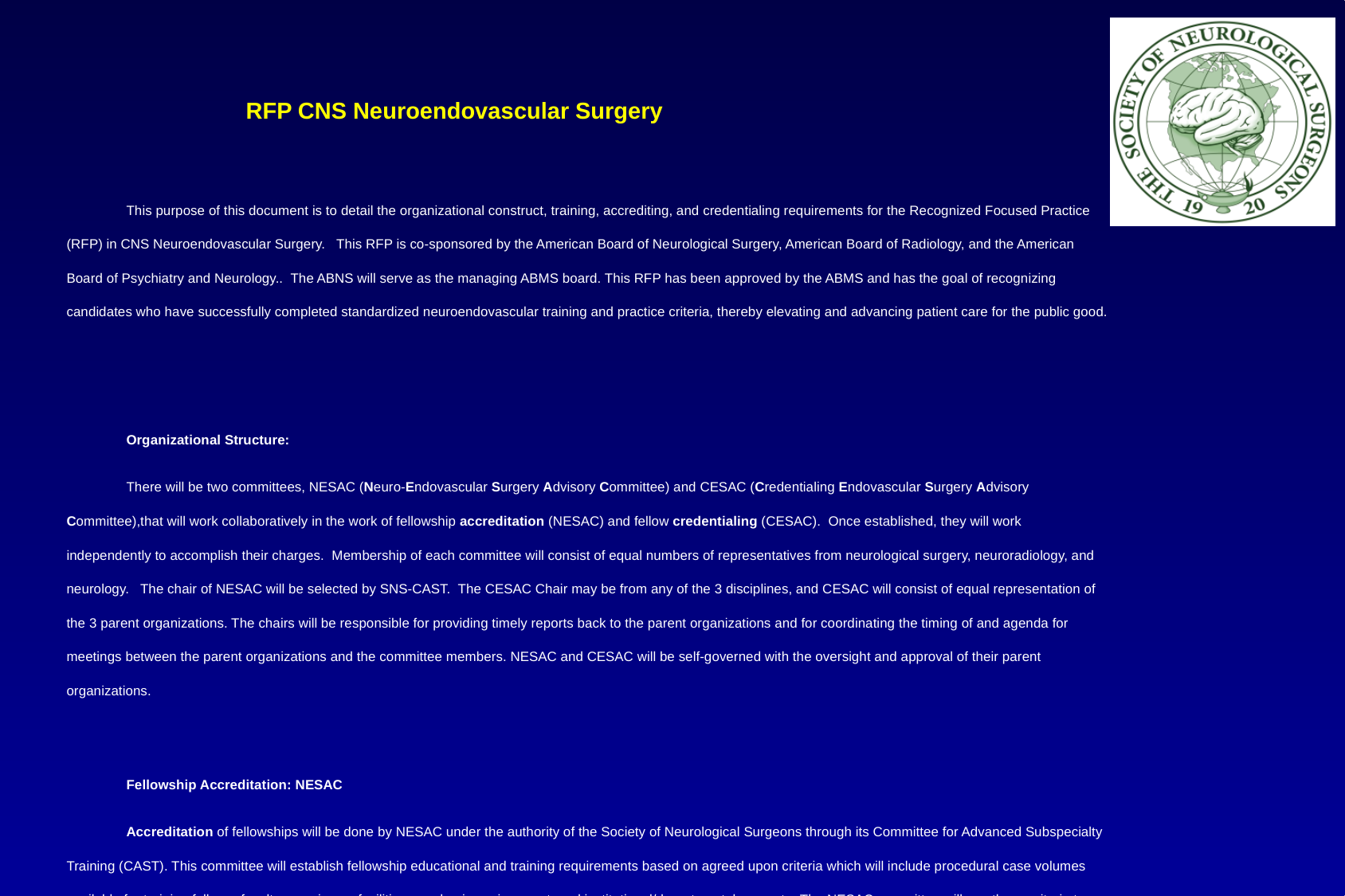

RFP CNS Neuroendovascular Surgery

This purpose of this document is to detail the organizational construct, training, accrediting, and credentialing requirements for the Recognized Focused Practice (RFP) in CNS Neuroendovascular Surgery.   This RFP is co-sponsored by the American Board of Neurological Surgery, American Board of Radiology, and the American Board of Psychiatry and Neurology..  The ABNS will serve as the managing ABMS board. This RFP has been approved by the ABMS and has the goal of recognizing candidates who have successfully completed standardized neuroendovascular training and practice criteria, thereby elevating and advancing patient care for the public good.

Organizational Structure:
There will be two committees, NESAC (Neuro-Endovascular Surgery Advisory Committee) and CESAC (Credentialing Endovascular Surgery Advisory Committee),that will work collaboratively in the work of fellowship accreditation (NESAC) and fellow credentialing (CESAC).  Once established, they will work independently to accomplish their charges.  Membership of each committee will consist of equal numbers of representatives from neurological surgery, neuroradiology, and neurology.   The chair of NESAC will be selected by SNS-CAST.  The CESAC Chair may be from any of the 3 disciplines, and CESAC will consist of equal representation of the 3 parent organizations. The chairs will be responsible for providing timely reports back to the parent organizations and for coordinating the timing of and agenda for meetings between the parent organizations and the committee members. NESAC and CESAC will be self-governed with the oversight and approval of their parent organizations.

Fellowship Accreditation: NESAC
Accreditation of fellowships will be done by NESAC under the authority of the Society of Neurological Surgeons through its Committee for Advanced Subspecialty Training (CAST). This committee will establish fellowship educational and training requirements based on agreed upon criteria which will include procedural case volumes available for training fellows, faculty experience, facilities, academic environment, and institutional/departmental support.   The NESAC committee will use these criteria to approve fellowship applications from all specialties.

Fellow Credentialing: CESAC
Credentialing of fellows trained in CAST (NESAC) accredited and ACGME fellowships will be done by a committee termed CESAC. This committee will consist of all NESAC members as well as appointees from the ABNS, ABPN, and ABR, with an equal number of experts from all three specialties.   CESAC is charged with: 1) writing the cognitive exam (ABNS will refer to this exam as the RFP Endovascular exam), 2) writing an annual adaptive learning tool module to be given in conjunction with member board continuous certification exercises, 3)  determining the details of the required practice data submission (both initial and annual) and the metrics by which that data is approved or denied, and 4) recommending approval for initial RFP in CNS Neuroendovascular Surgery by their respective Boards.  Although the ABNS will serve as the managing board, RFP Certificates will be issued and maintained by the appropriate ABMS member Board.